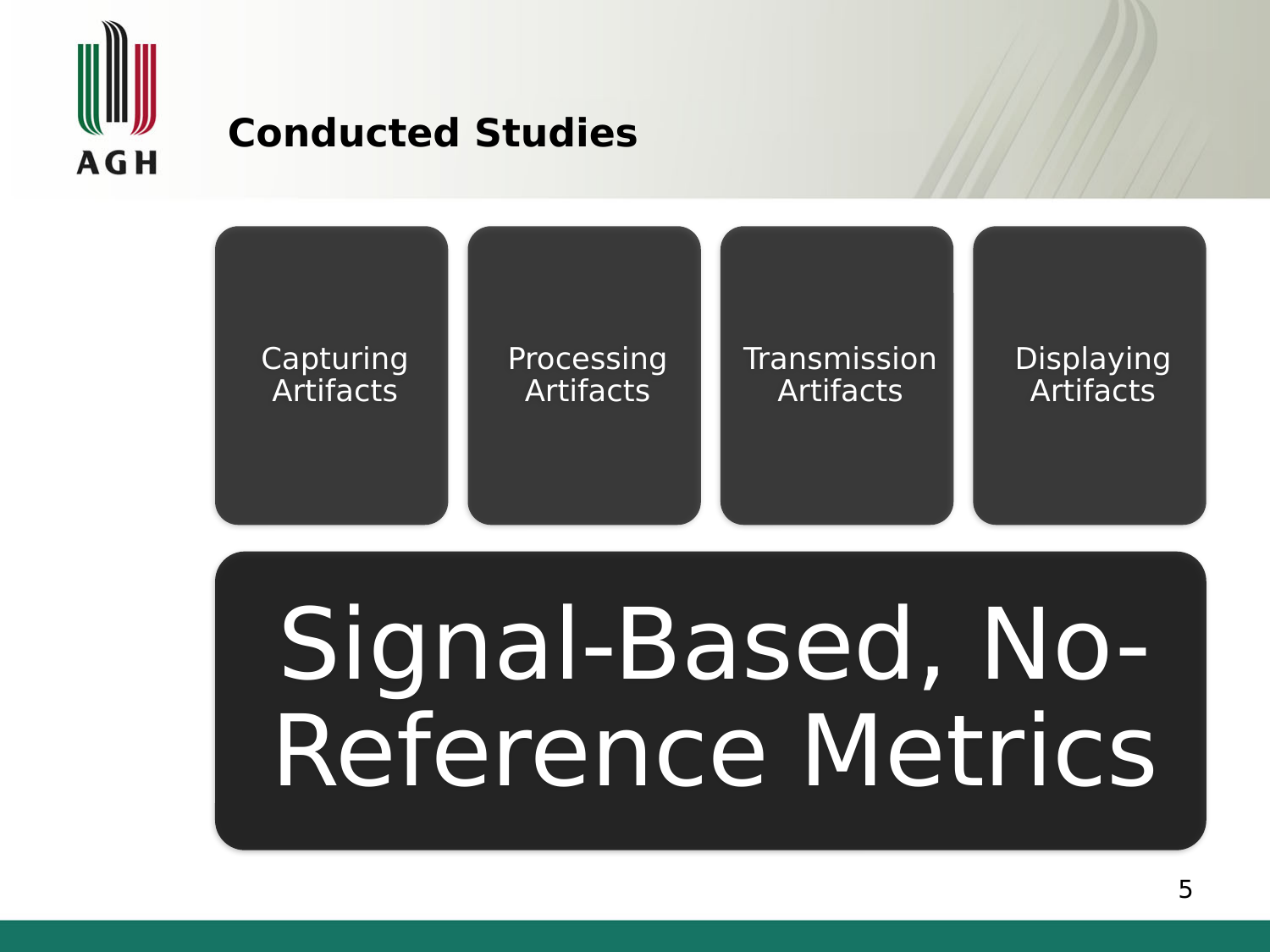

# Conducted Studies
Signal-Based, No-Reference Metrics
Capturing Artifacts
Processing Artifacts
Transmission Artifacts
Displaying Artifacts
5